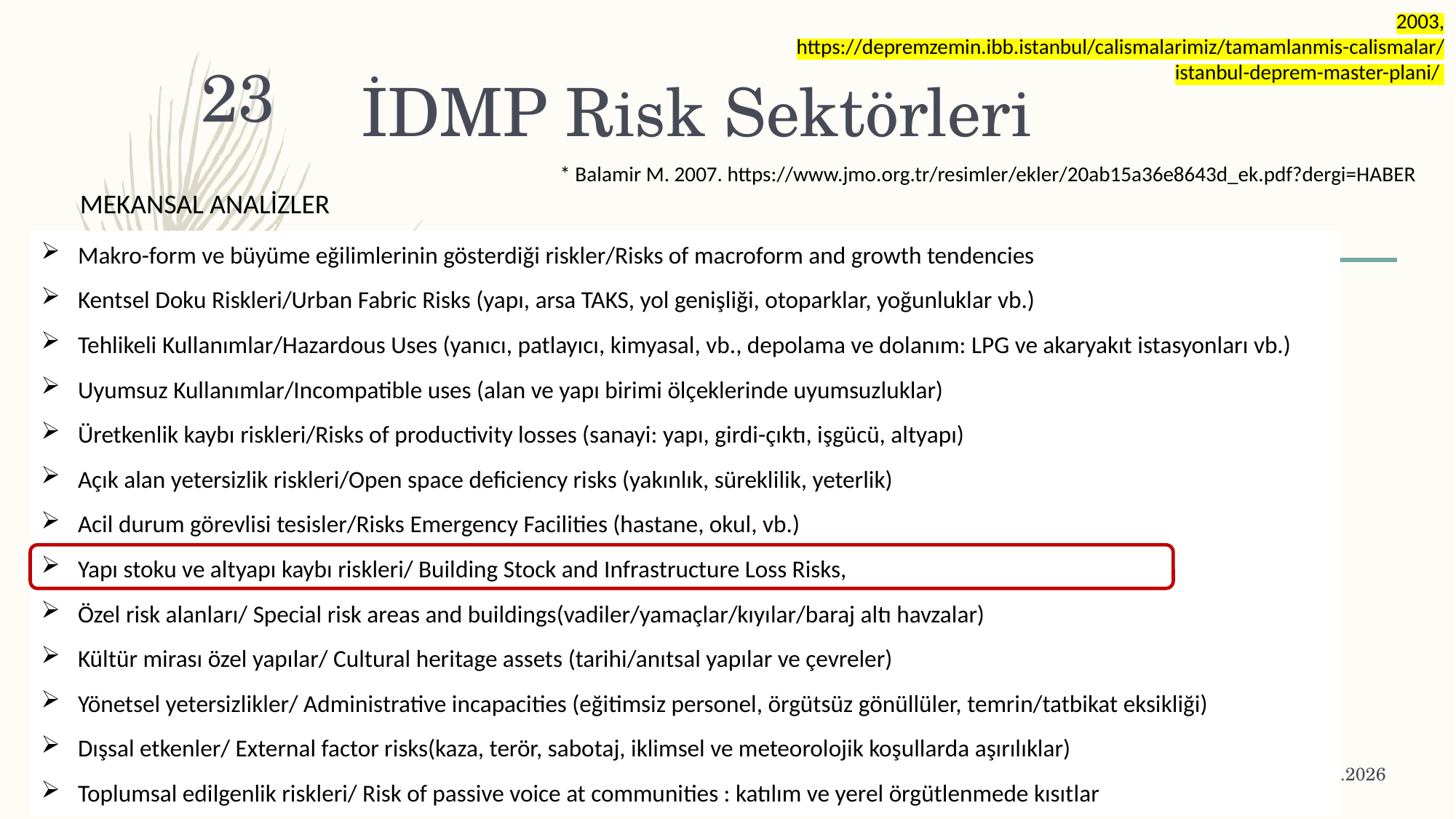

2003,
https://depremzemin.ibb.istanbul/calismalarimiz/tamamlanmis-calismalar/istanbul-deprem-master-plani/
# İDMP Risk Sektörleri
23
* Balamir M. 2007. https://www.jmo.org.tr/resimler/ekler/20ab15a36e8643d_ek.pdf?dergi=HABER
MEKANSAL ANALİZLER
Makro-form ve büyüme eğilimlerinin gösterdiği riskler/Risks of macroform and growth tendencies
Kentsel Doku Riskleri/Urban Fabric Risks (yapı, arsa TAKS, yol genişliği, otoparklar, yoğunluklar vb.)
Tehlikeli Kullanımlar/Hazardous Uses (yanıcı, patlayıcı, kimyasal, vb., depolama ve dolanım: LPG ve akaryakıt istasyonları vb.)
Uyumsuz Kullanımlar/Incompatible uses (alan ve yapı birimi ölçeklerinde uyumsuzluklar)
Üretkenlik kaybı riskleri/Risks of productivity losses (sanayi: yapı, girdi-çıktı, işgücü, altyapı)
Açık alan yetersizlik riskleri/Open space deficiency risks (yakınlık, süreklilik, yeterlik)
Acil durum görevlisi tesisler/Risks Emergency Facilities (hastane, okul, vb.)
Yapı stoku ve altyapı kaybı riskleri/ Building Stock and Infrastructure Loss Risks,
Özel risk alanları/ Special risk areas and buildings(vadiler/yamaçlar/kıyılar/baraj altı havzalar)
Kültür mirası özel yapılar/ Cultural heritage assets (tarihi/anıtsal yapılar ve çevreler)
Yönetsel yetersizlikler/ Administrative incapacities (eğitimsiz personel, örgütsüz gönüllüler, temrin/tatbikat eksikliği)
Dışsal etkenler/ External factor risks(kaza, terör, sabotaj, iklimsel ve meteorolojik koşullarda aşırılıklar)
Toplumsal edilgenlik riskleri/ Risk of passive voice at communities : katılım ve yerel örgütlenmede kısıtlar

8.01.2026